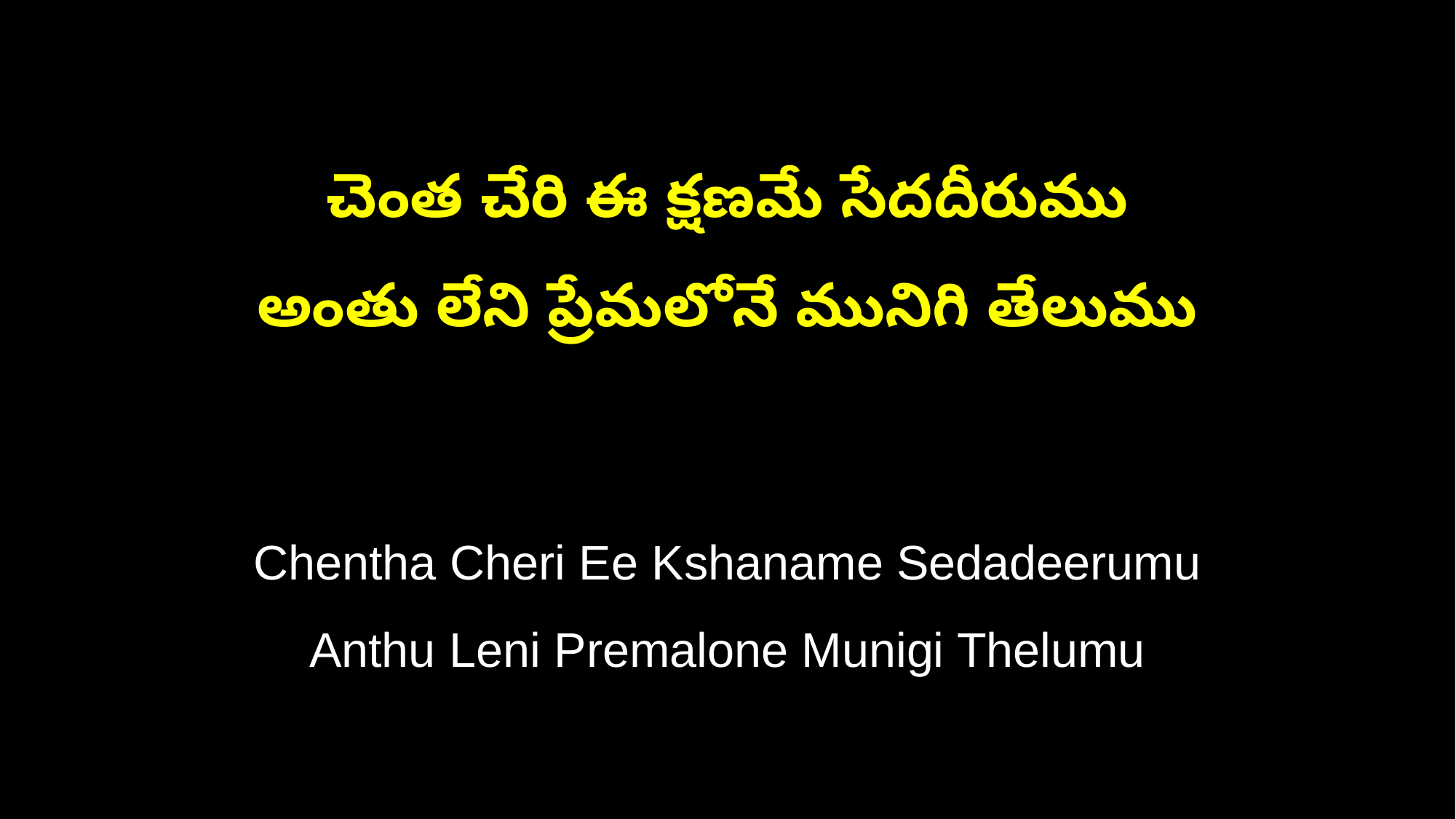

చెంత చేరి ఈ క్షణమే సేదదీరుము
అంతు లేని ప్రేమలోనే మునిగి తేలుము
Chentha Cheri Ee Kshaname Sedadeerumu
Anthu Leni Premalone Munigi Thelumu